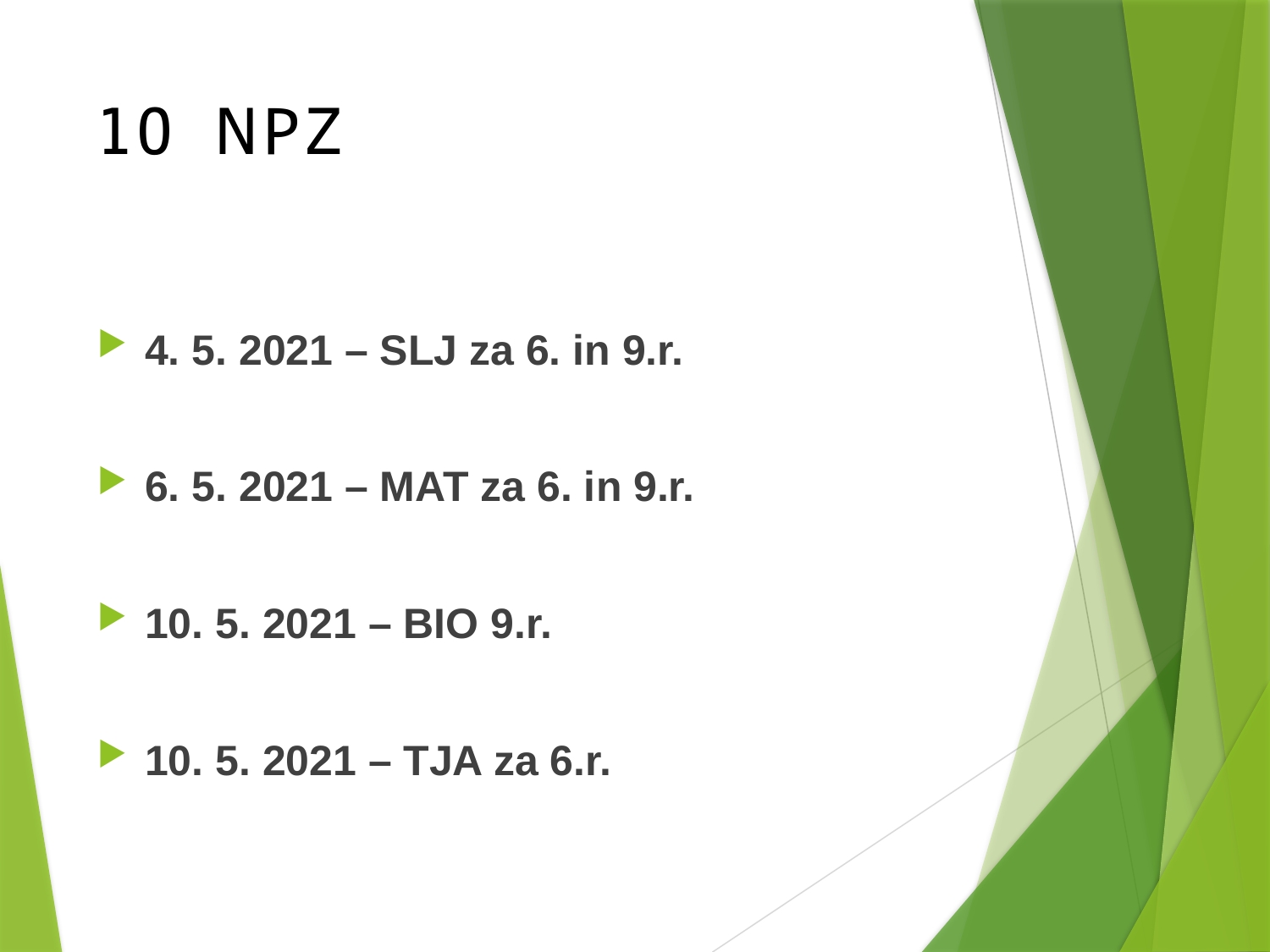

# 10  NPZ
4. 5. 2021 – SLJ za 6. in 9.r.

6. 5. 2021 – MAT za 6. in 9.r.

10. 5. 2021 – BIO 9.r.

10. 5. 2021 – TJA za 6.r.